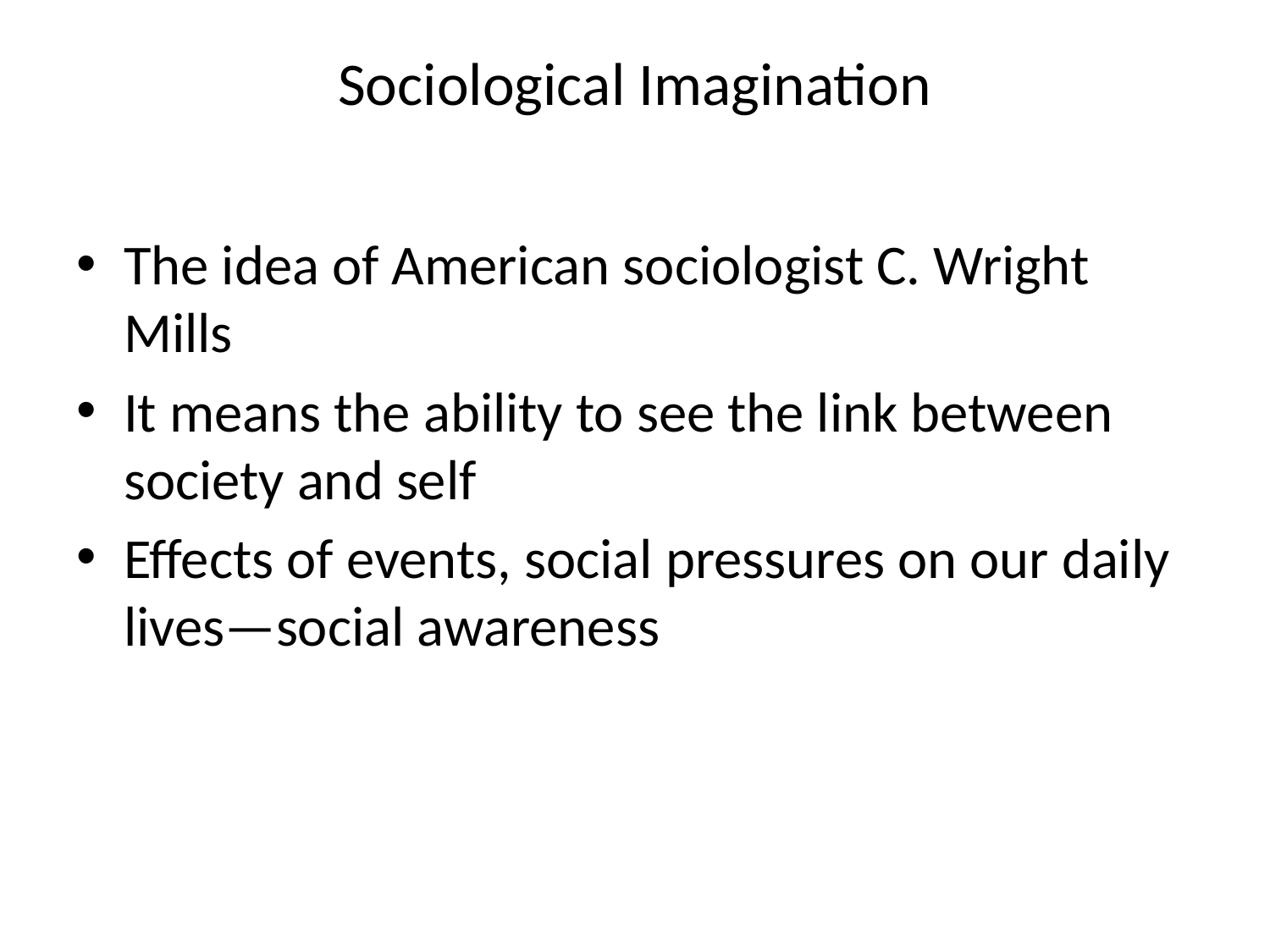

# Sociological Imagination
The idea of American sociologist C. Wright Mills
It means the ability to see the link between society and self
Effects of events, social pressures on our daily lives—social awareness